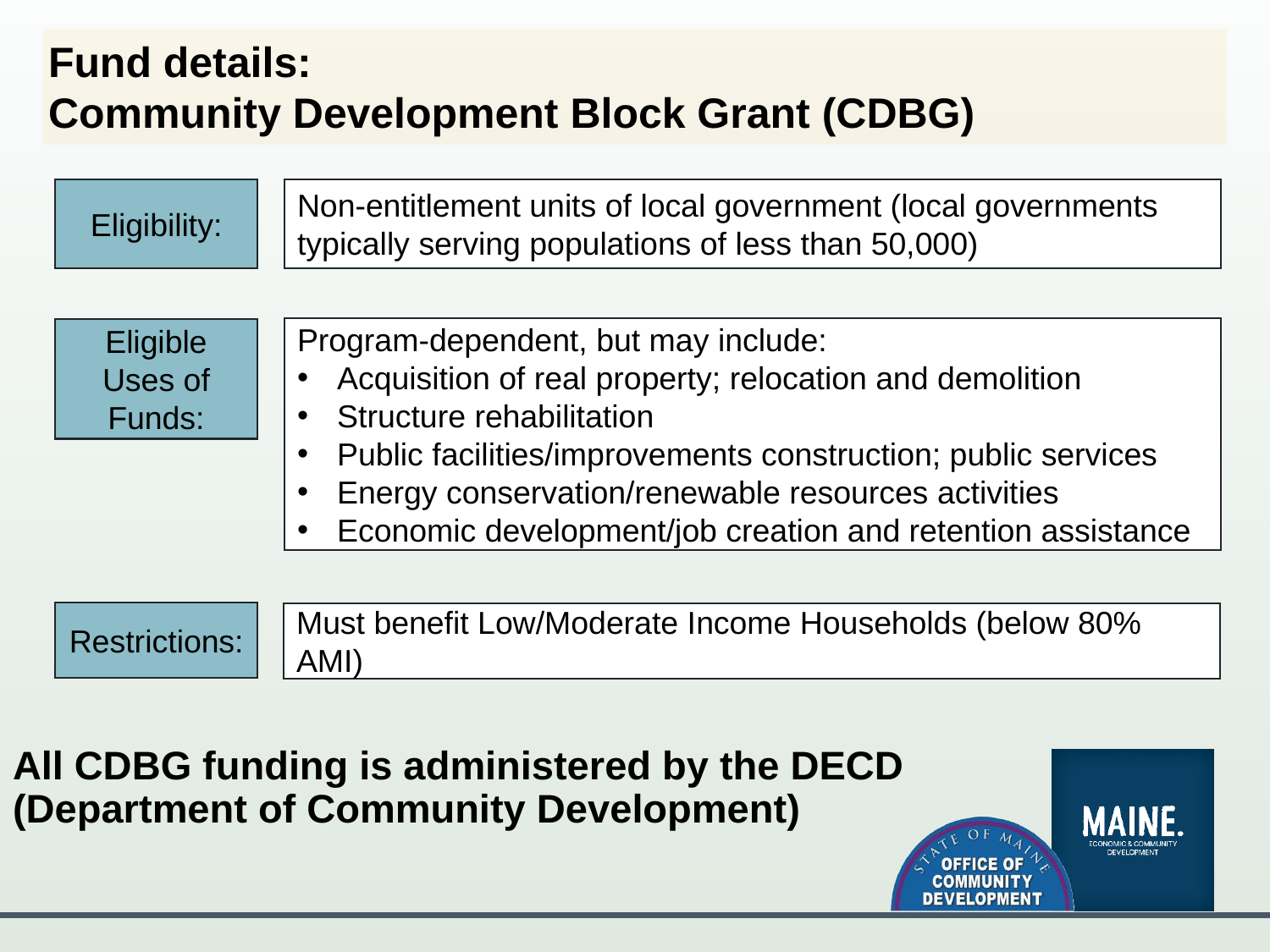

Fund details:
Community Development Block Grant (CDBG)
Eligibility:
Non-entitlement units of local government (local governments typically serving populations of less than 50,000)
Program-dependent, but may include:
Acquisition of real property; relocation and demolition
Structure rehabilitation
Public facilities/improvements construction; public services
Energy conservation/renewable resources activities
Economic development/job creation and retention assistance
Eligible Uses of Funds:
Restrictions:
Must benefit Low/Moderate Income Households (below 80% AMI)

All CDBG funding is administered by the DECD (Department of Community Development)